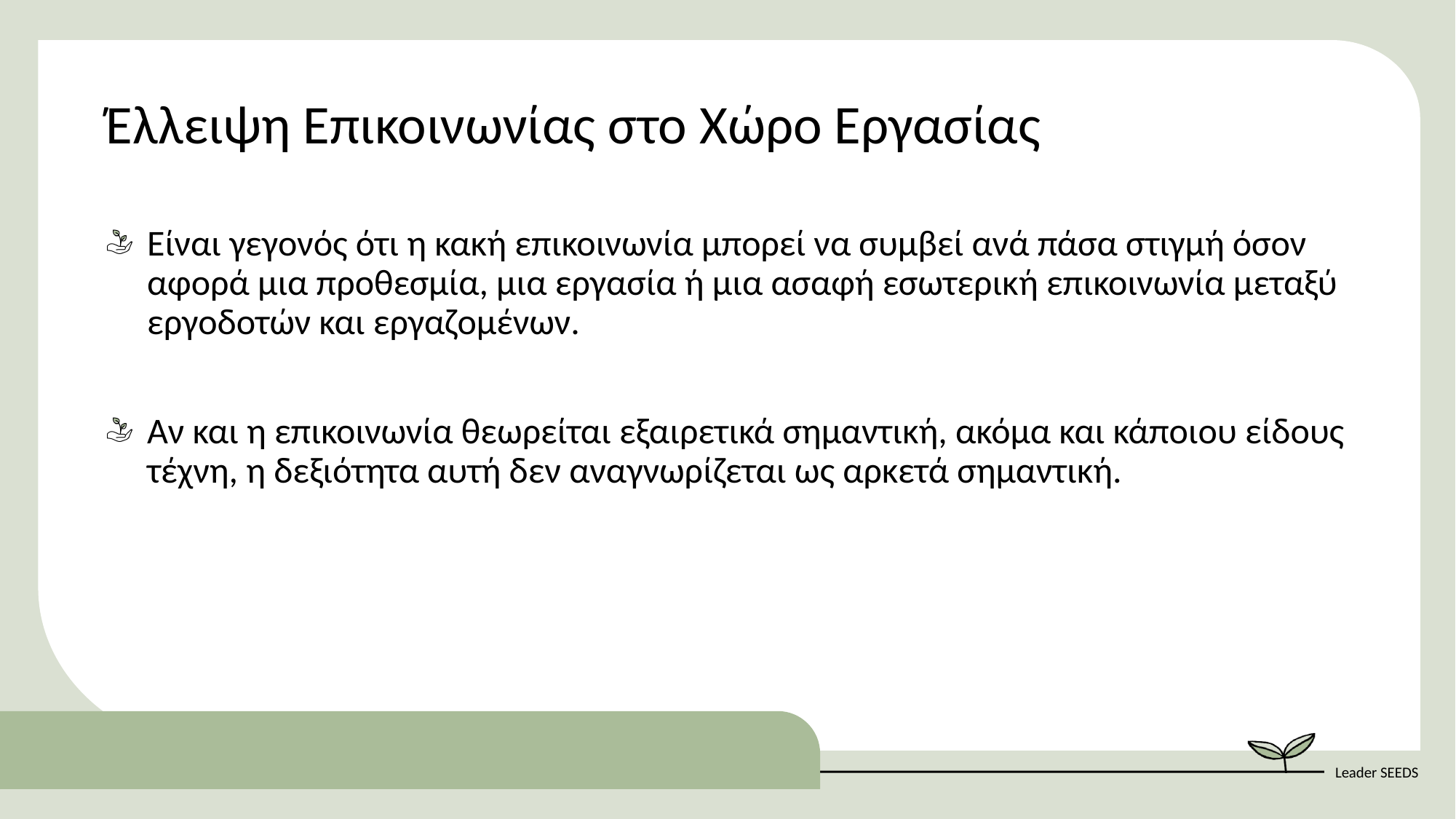

Έλλειψη Επικοινωνίας στο Χώρο Εργασίας
Είναι γεγονός ότι η κακή επικοινωνία μπορεί να συμβεί ανά πάσα στιγμή όσον αφορά μια προθεσμία, μια εργασία ή μια ασαφή εσωτερική επικοινωνία μεταξύ εργοδοτών και εργαζομένων.

Αν και η επικοινωνία θεωρείται εξαιρετικά σημαντική, ακόμα και κάποιου είδους τέχνη, η δεξιότητα αυτή δεν αναγνωρίζεται ως αρκετά σημαντική.